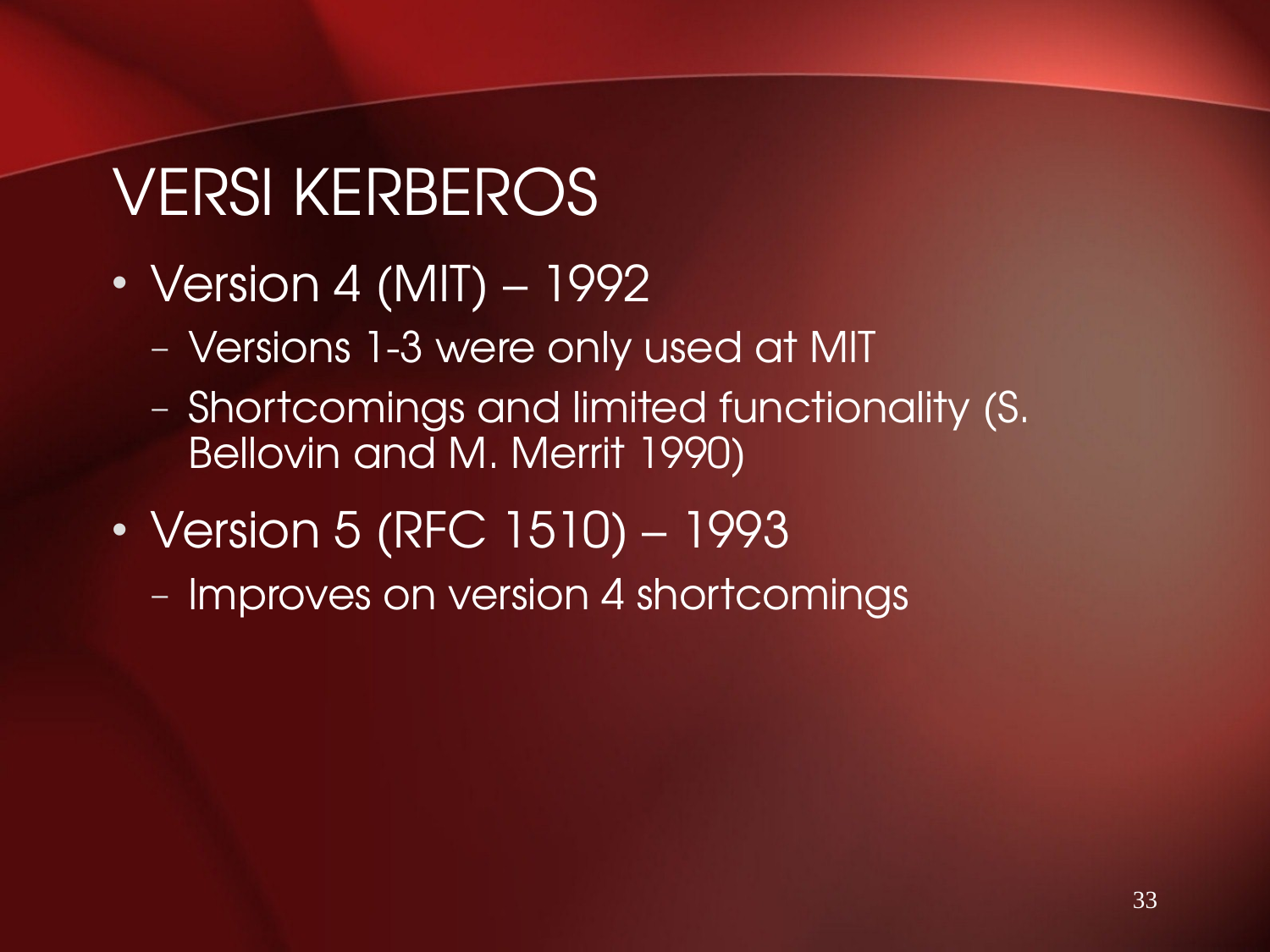

# VERSI Kerberos
Version 4 (MIT) – 1992
Versions 1-3 were only used at MIT
Shortcomings and limited functionality (S. Bellovin and M. Merrit 1990)
Version 5 (RFC 1510) – 1993
Improves on version 4 shortcomings

33